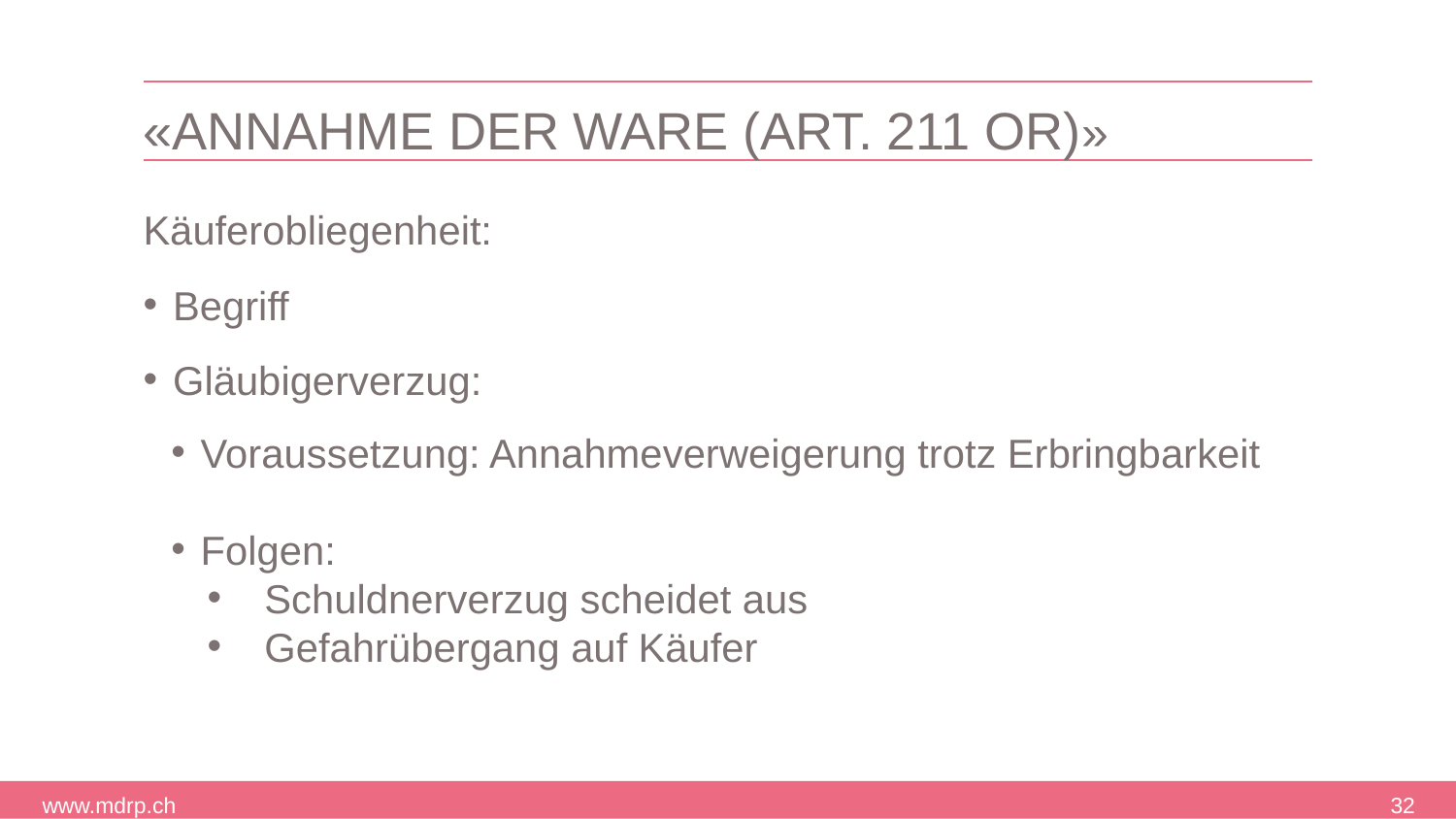

# «Annahme der Ware (Art. 211 OR)»
Käuferobliegenheit:
Begriff
Gläubigerverzug:
Voraussetzung: Annahmeverweigerung trotz Erbringbarkeit

Folgen:
Schuldnerverzug scheidet aus
Gefahrübergang auf Käufer
32